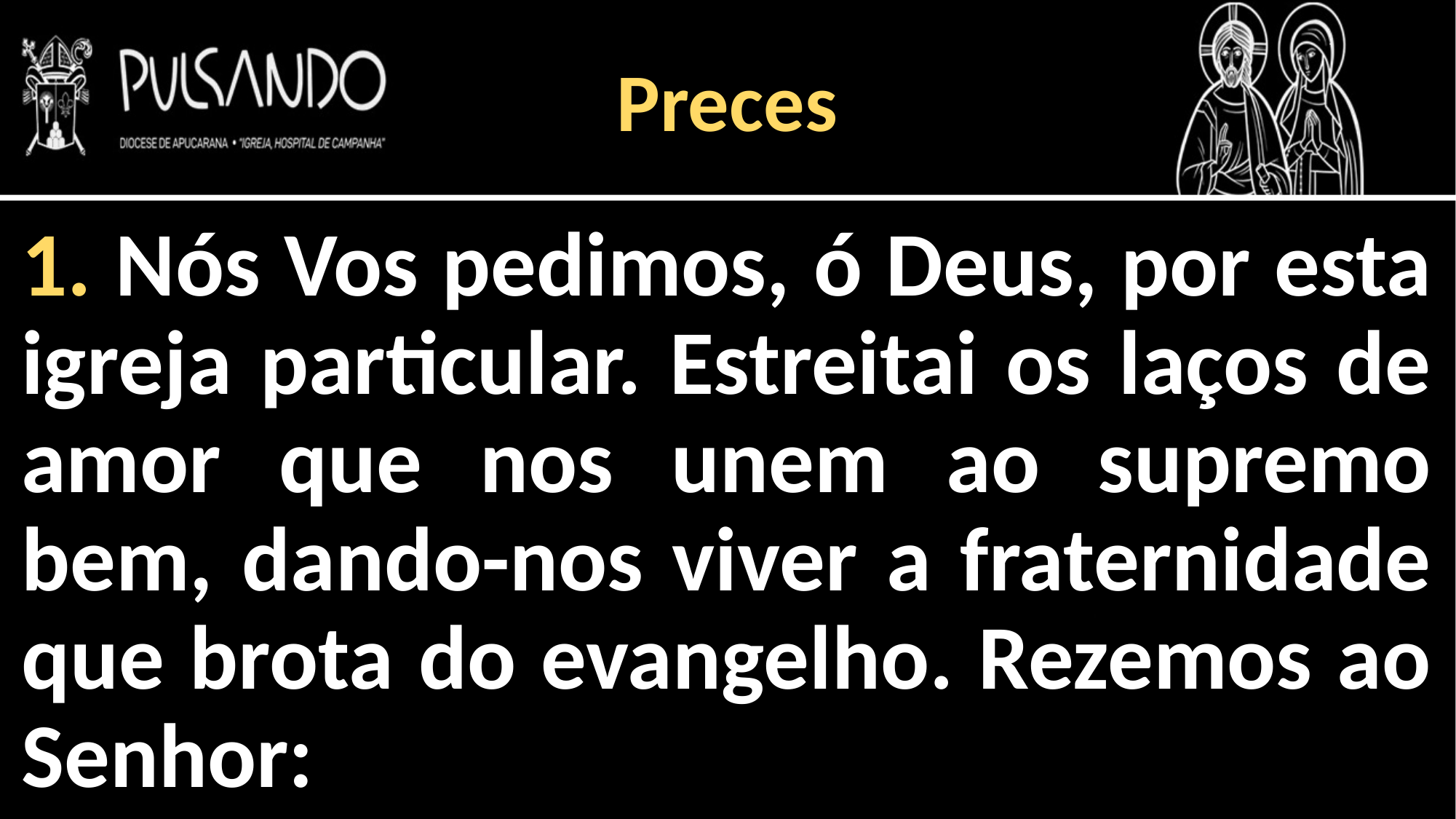

Preces
1. Nós Vos pedimos, ó Deus, por esta igreja particular. Estreitai os laços de amor que nos unem ao supremo bem, dando-nos viver a fraternidade que brota do evangelho. Rezemos ao Senhor: